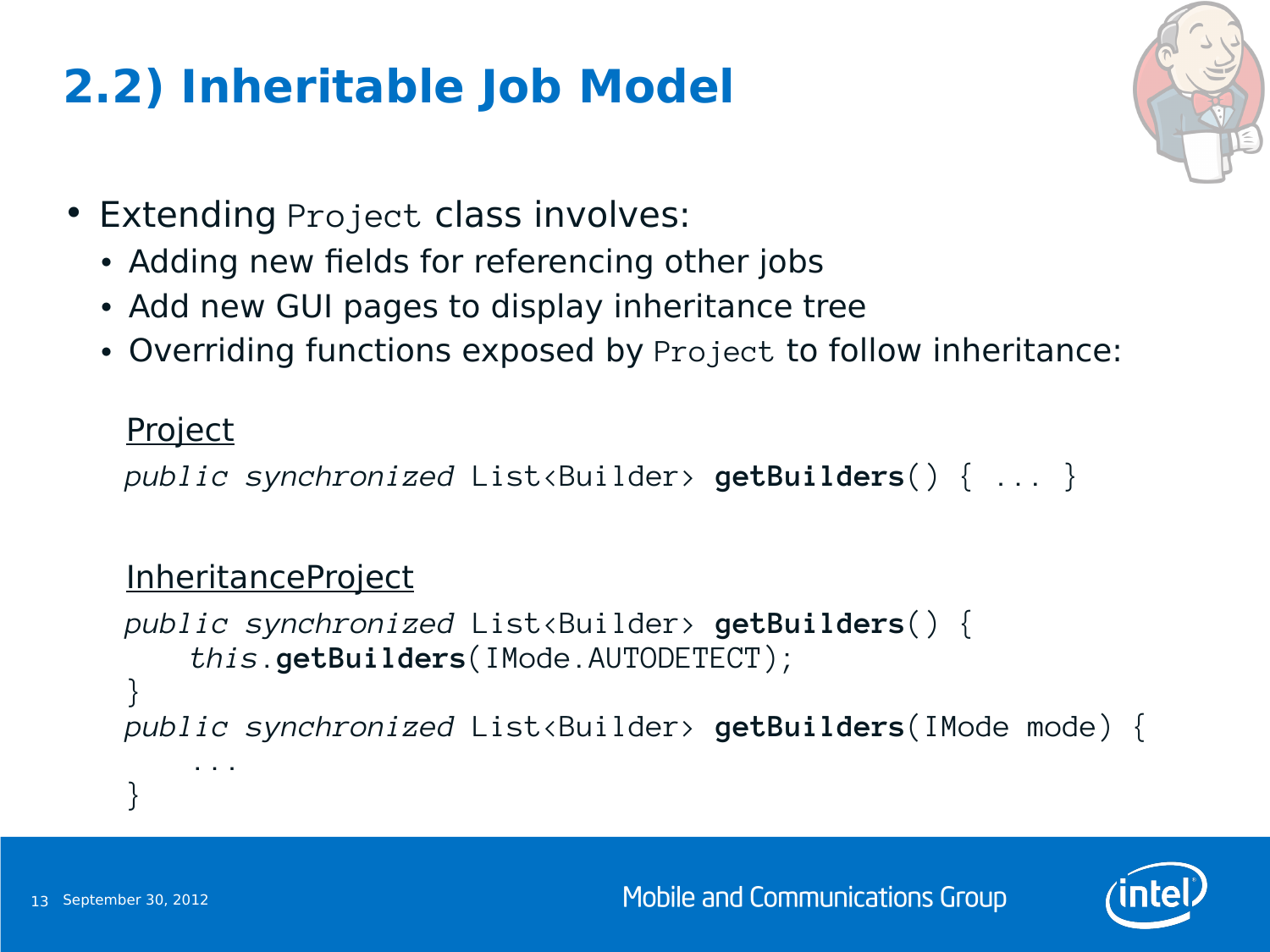

# 2.2) Inheritable Job Model
Extending Project class involves:
Adding new fields for referencing other jobs
Add new GUI pages to display inheritance tree
Overriding functions exposed by Project to follow inheritance:

Project
public synchronized List<Builder> getBuilders() { ... }

InheritanceProject
public synchronized List<Builder> getBuilders() {
	this.getBuilders(IMode.AUTODETECT);
}
public synchronized List<Builder> getBuilders(IMode mode) {
	...
}
September 30, 2012
13